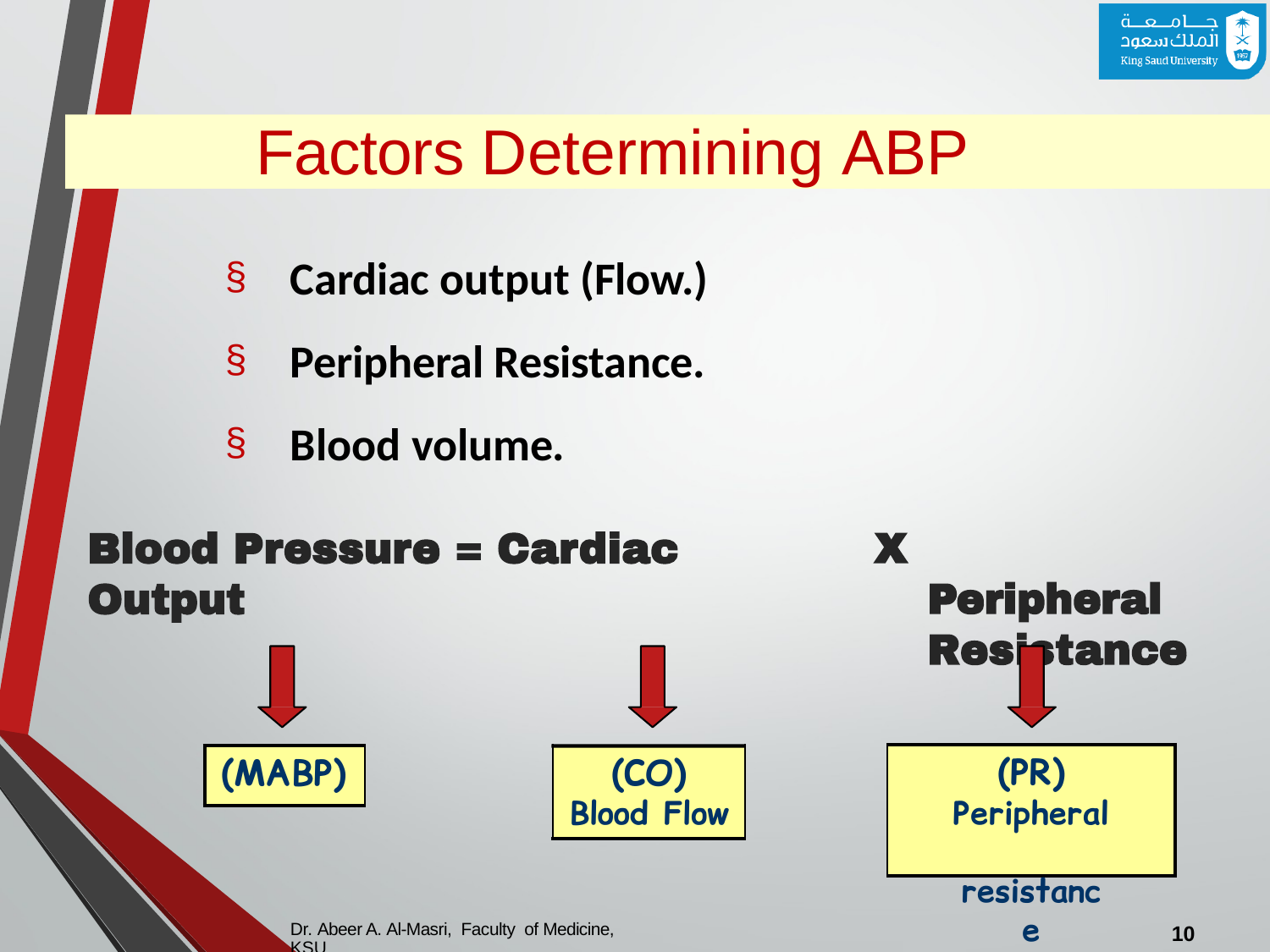

# Factors Determining ABP

Cardiac output (Flow.)
Peripheral Resistance.
Blood volume.
X		Peripheral  Resistance
Blood Pressure = Cardiac Output

(PR)
Peripheral  resistance
(CO)
Blood Flow
(MABP)

Dr. Abeer A. Al-Masri,  Faculty  of Medicine,   KSU
10